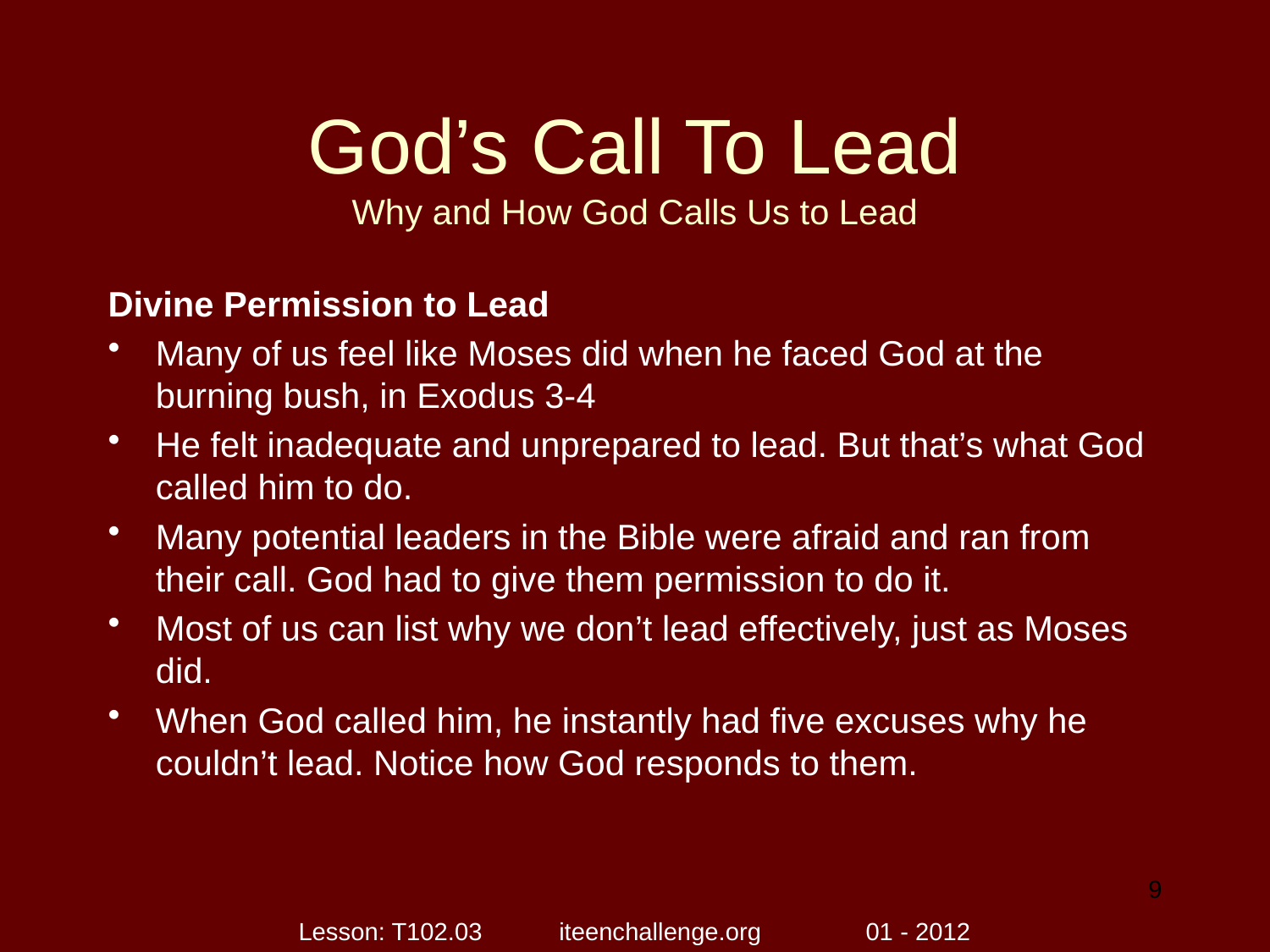

# God’s Call To Lead Why and How God Calls Us to Lead
Divine Permission to Lead
Many of us feel like Moses did when he faced God at the burning bush, in Exodus 3-4
He felt inadequate and unprepared to lead. But that’s what God called him to do.
Many potential leaders in the Bible were afraid and ran from their call. God had to give them permission to do it.
Most of us can list why we don’t lead effectively, just as Moses did.
When God called him, he instantly had five excuses why he couldn’t lead. Notice how God responds to them.
9
Lesson: T102.03           iteenchallenge.org               01 - 2012